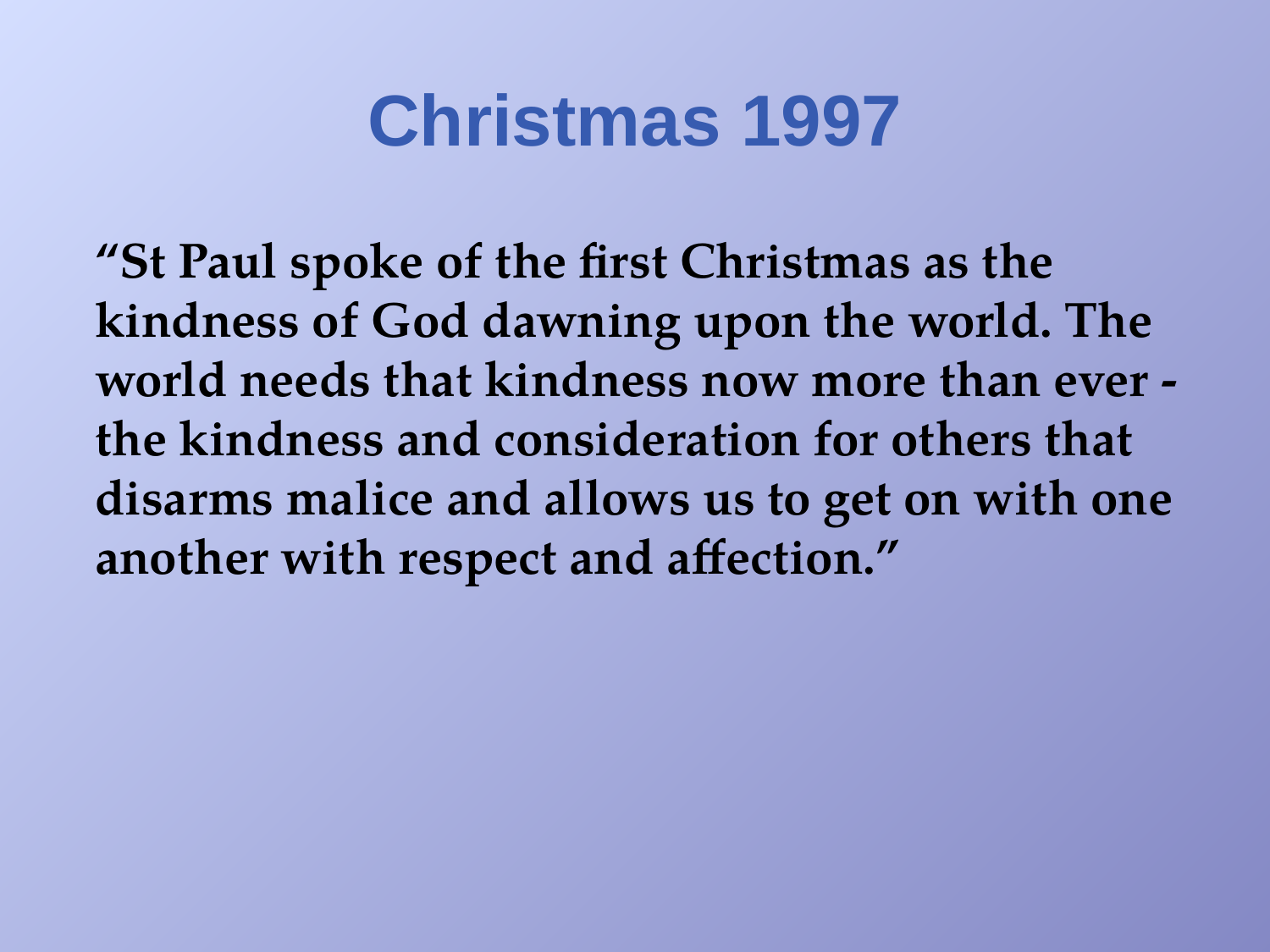

# Christmas 1997
“St Paul spoke of the first Christmas as the kindness of God dawning upon the world. The world needs that kindness now more than ever - the kindness and consideration for others that disarms malice and allows us to get on with one another with respect and affection.”